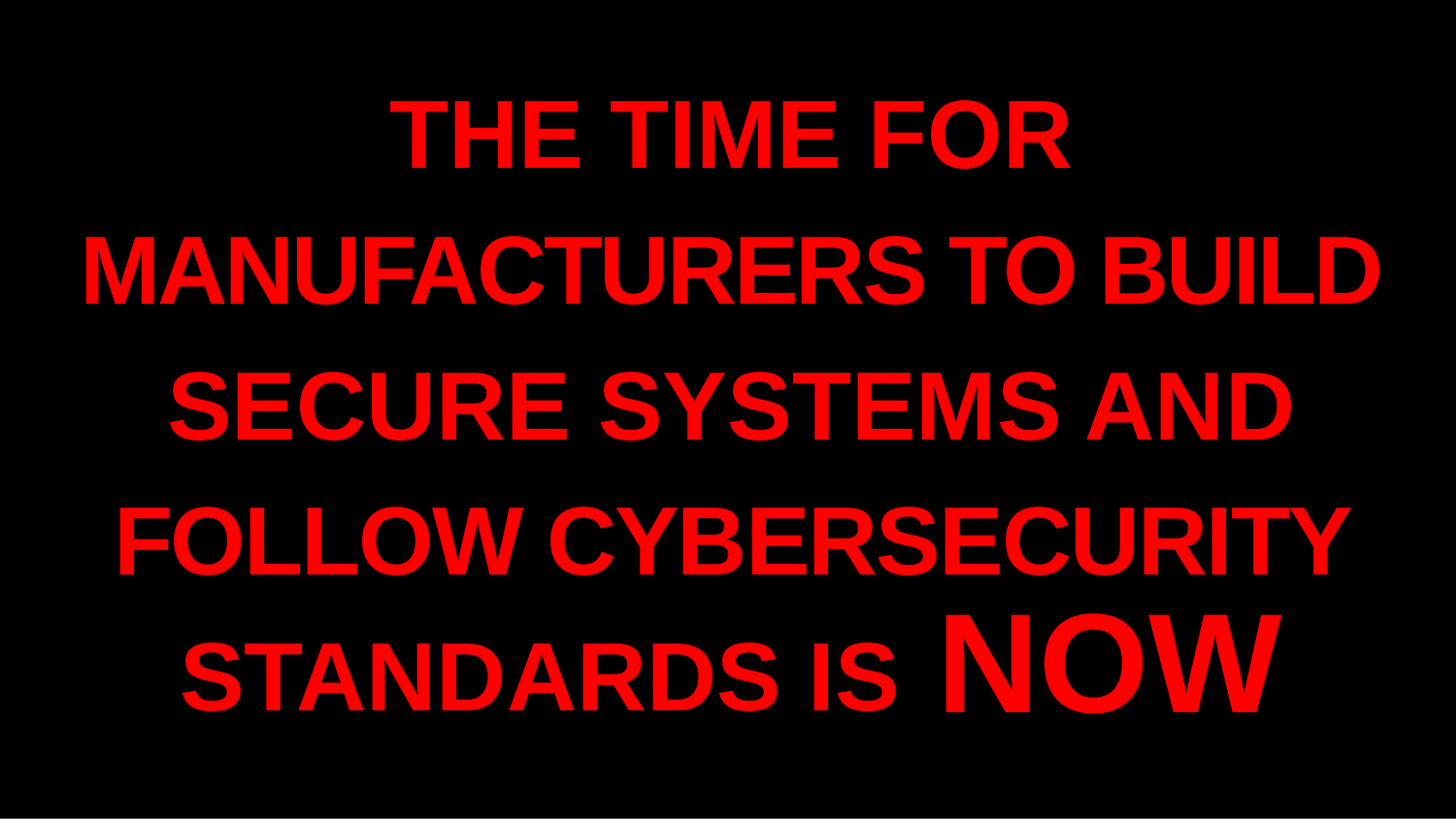

THE TIME FOR MANUFACTURERS TO BUILD
SECURE SYSTEMS AND FOLLOW CYBERSECURITY STANDARDS IS        OW

NOW